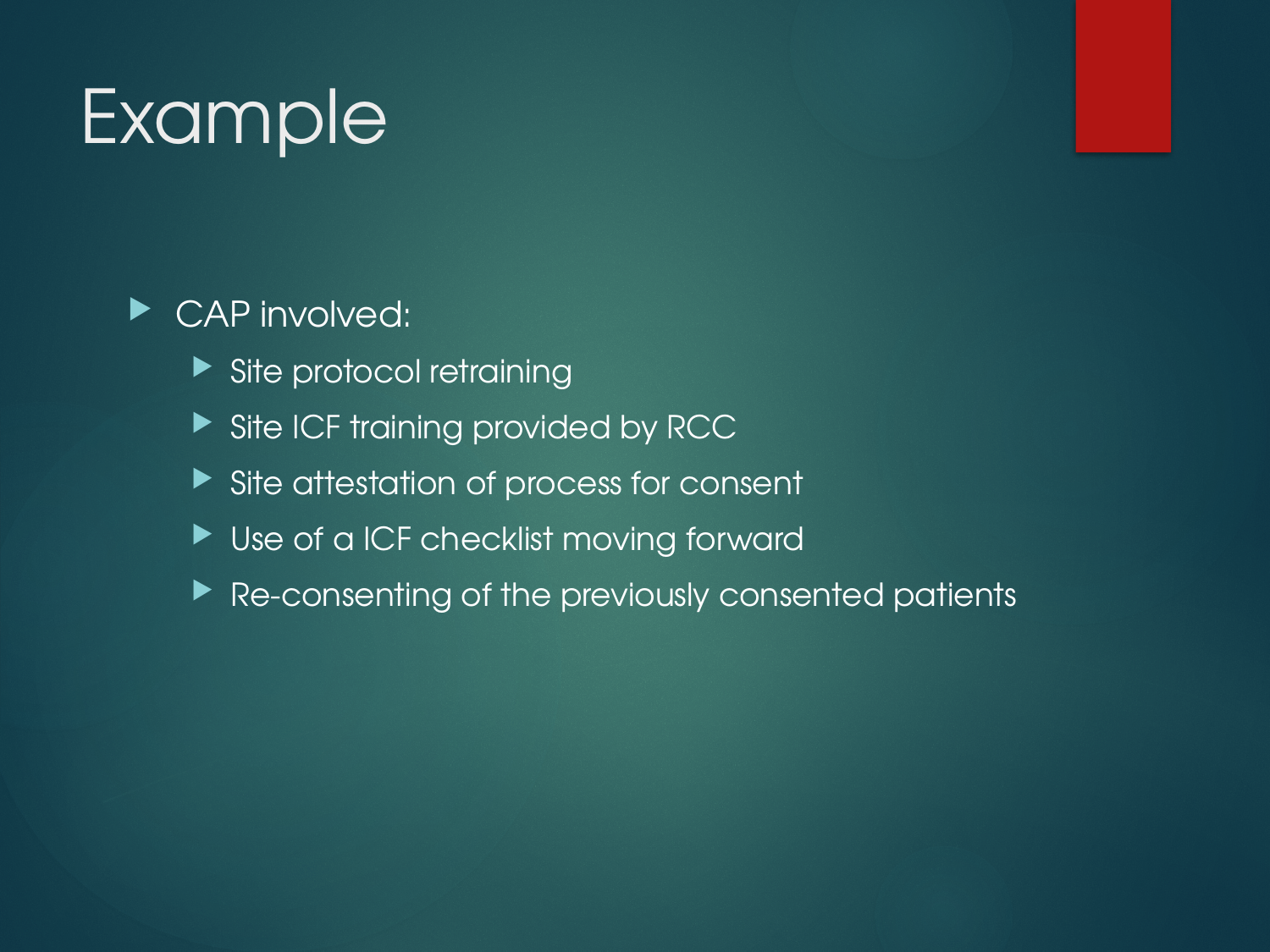

# Example
CAP involved:
Site protocol retraining
Site ICF training provided by RCC
Site attestation of process for consent
Use of a ICF checklist moving forward
Re-consenting of the previously consented patients